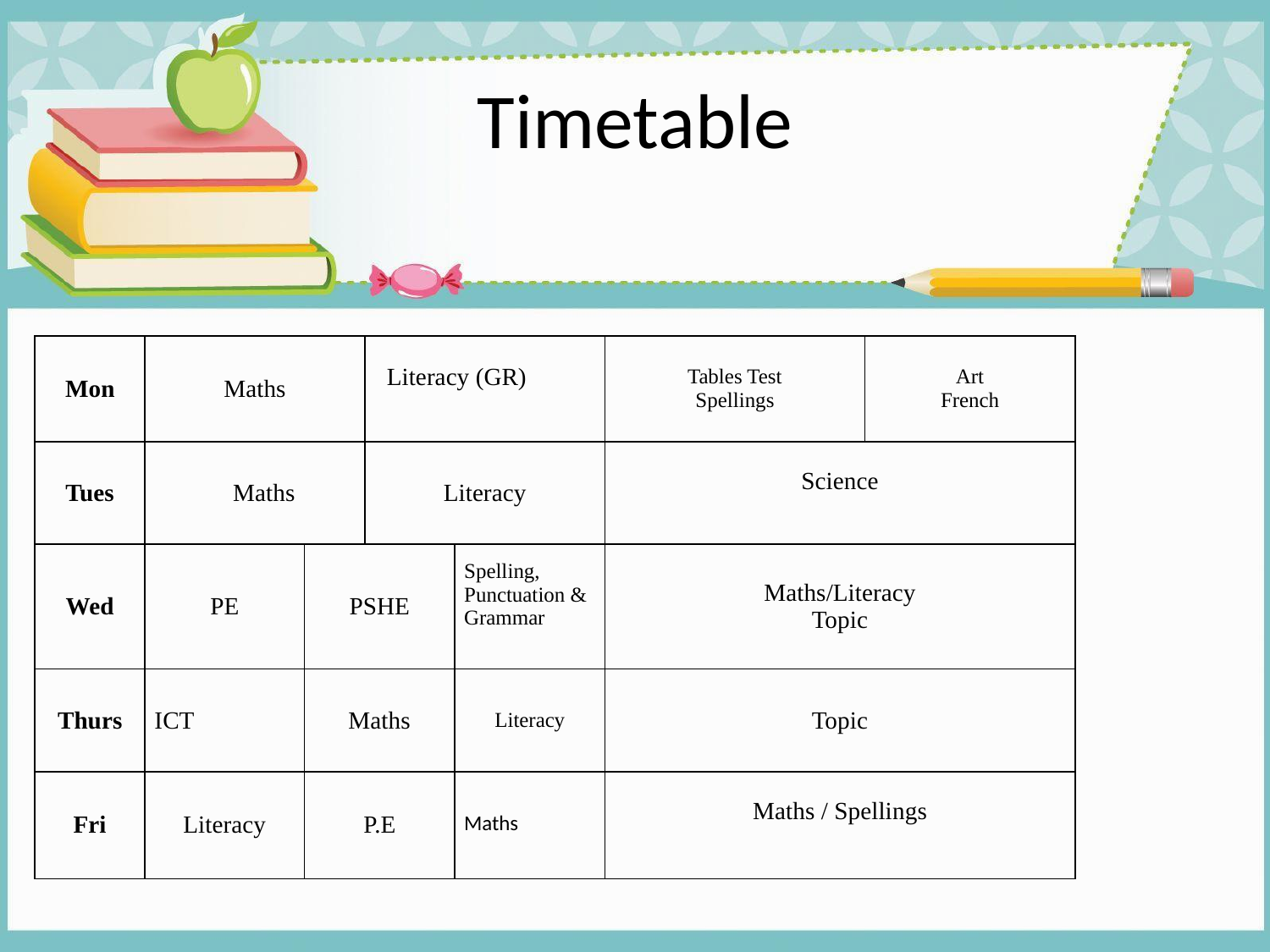

# Timetable
| Mon | Maths |  | Literacy (GR) |  | Tables Test Spellings | Art French |
| --- | --- | --- | --- | --- | --- | --- |
| Tues | Maths |  | Literacy |  | Science |  |
| Wed | PE | PSHE |  | Spelling, Punctuation & Grammar | Maths/Literacy Topic |  |
| Thurs | ICT | Maths |  | Literacy | Topic |  |
| Fri | Literacy | P.E |  | Maths | Maths / Spellings |  |